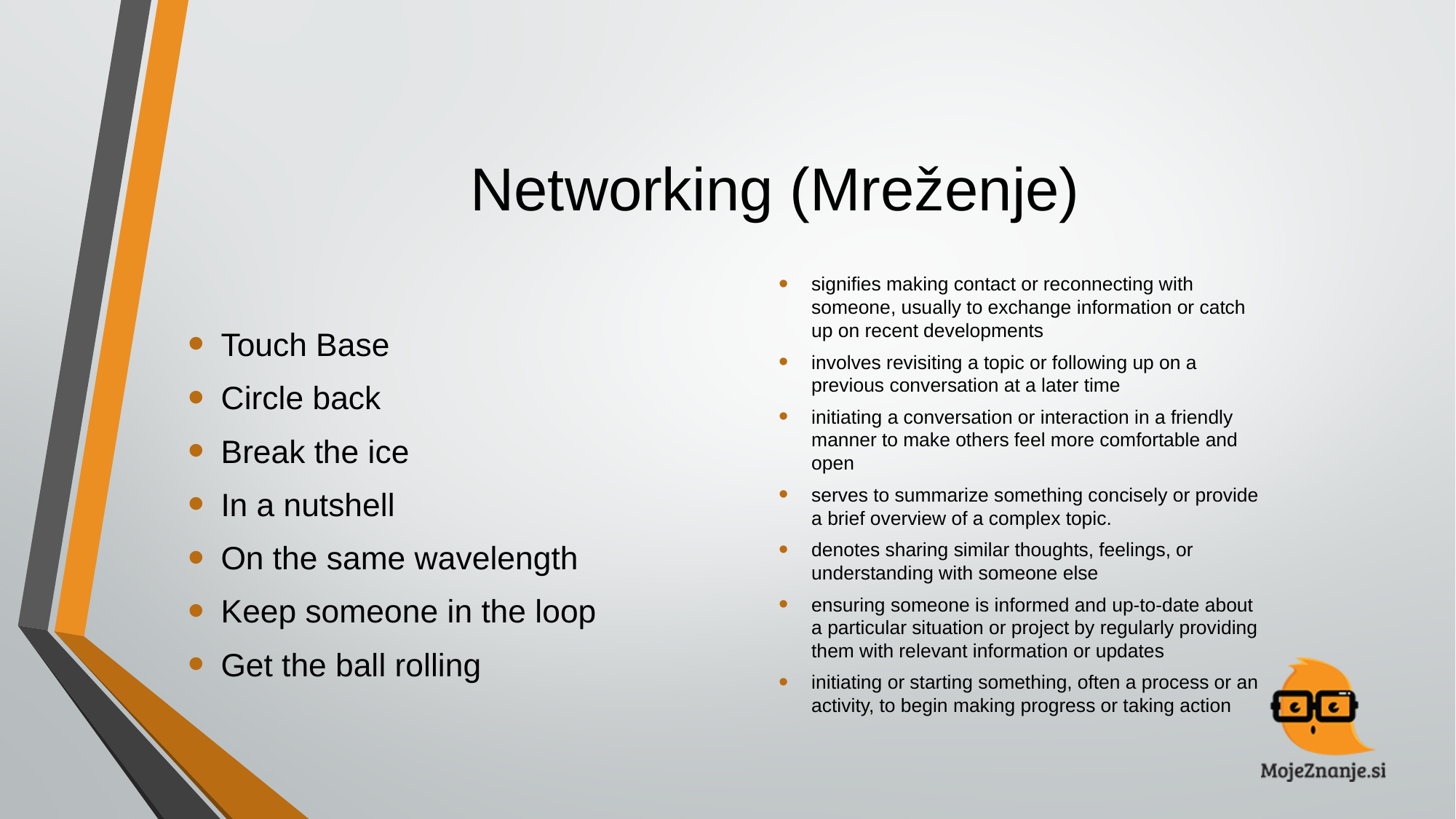

# Networking (Mreženje)
signifies making contact or reconnecting with someone, usually to exchange information or catch up on recent developments
involves revisiting a topic or following up on a previous conversation at a later time
initiating a conversation or interaction in a friendly manner to make others feel more comfortable and open
serves to summarize something concisely or provide a brief overview of a complex topic.
denotes sharing similar thoughts, feelings, or understanding with someone else
ensuring someone is informed and up-to-date about a particular situation or project by regularly providing them with relevant information or updates
initiating or starting something, often a process or an activity, to begin making progress or taking action
Touch Base
Circle back
Break the ice
In a nutshell
On the same wavelength
Keep someone in the loop
Get the ball rolling